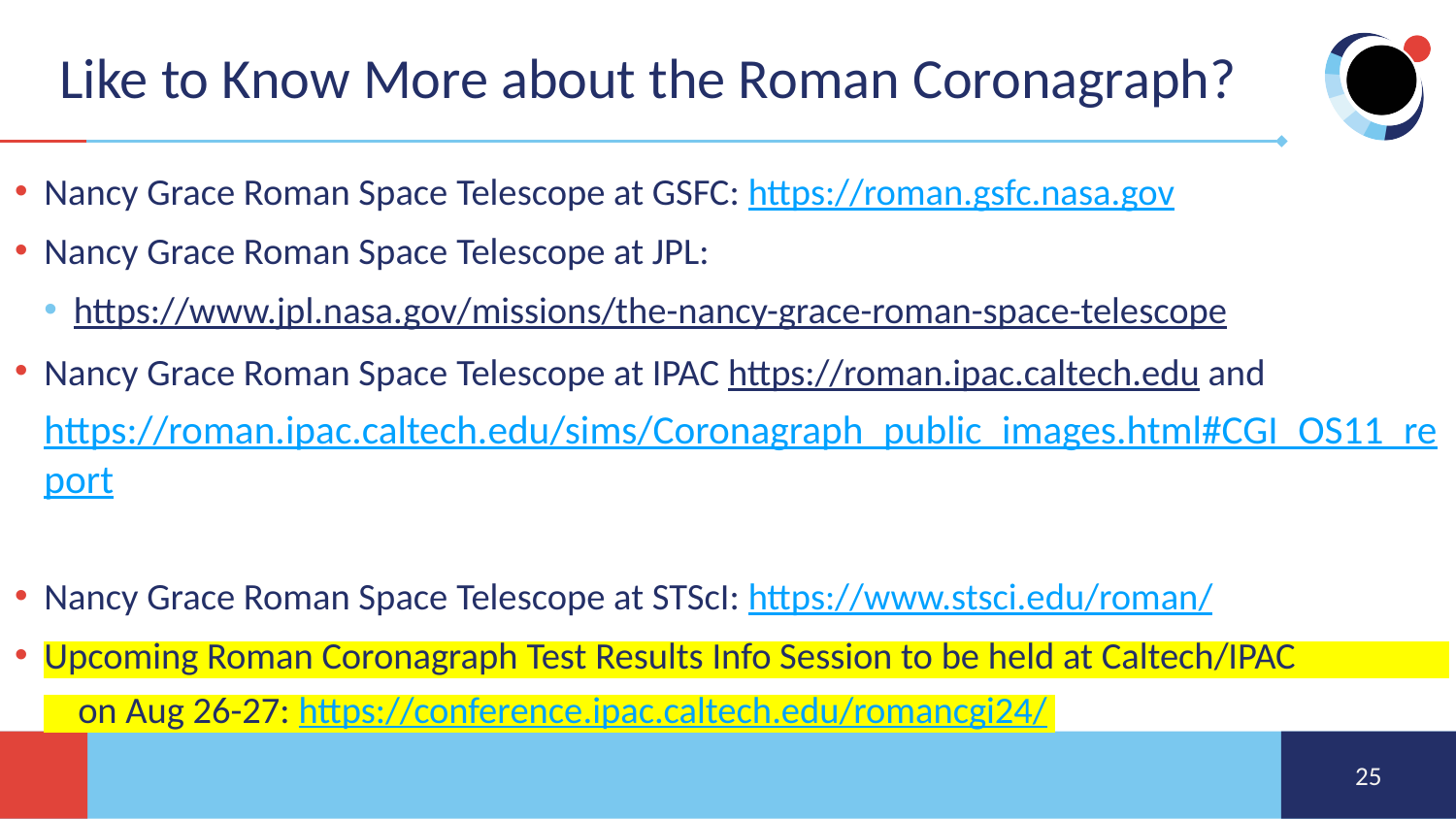

# Like to Know More about the Roman Coronagraph?
Nancy Grace Roman Space Telescope at GSFC: https://roman.gsfc.nasa.gov
Nancy Grace Roman Space Telescope at JPL:
https://www.jpl.nasa.gov/missions/the-nancy-grace-roman-space-telescope
Nancy Grace Roman Space Telescope at IPAC https://roman.ipac.caltech.edu and https://roman.ipac.caltech.edu/sims/Coronagraph_public_images.html#CGI_OS11_report
Nancy Grace Roman Space Telescope at STScI: https://www.stsci.edu/roman/
Upcoming Roman Coronagraph Test Results Info Session to be held at Caltech/IPAC                       on Aug 26-27: https://conference.ipac.caltech.edu/romancgi24/

25